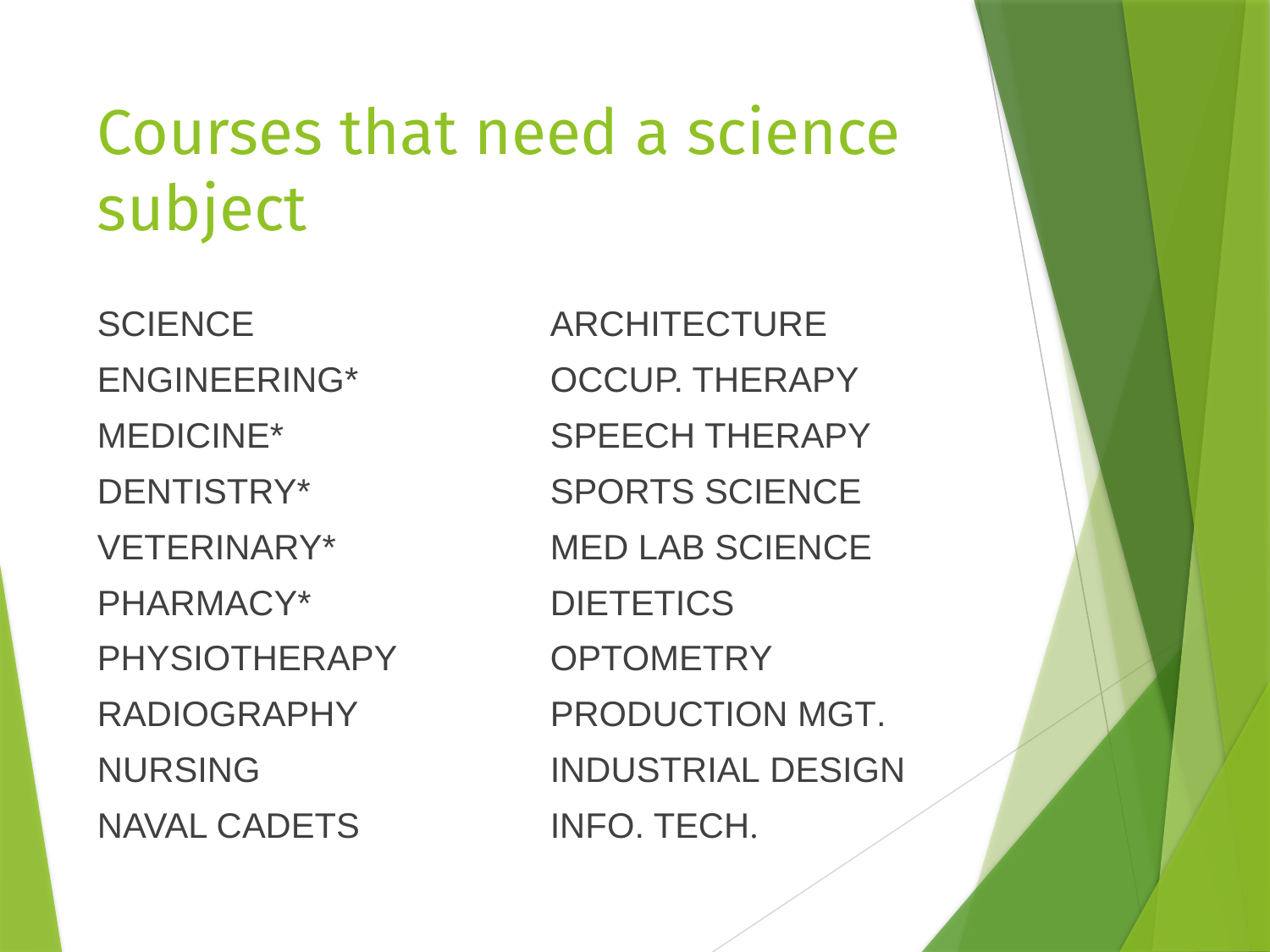

# Courses that need a science subject
SCIENCE
ENGINEERING*
MEDICINE*
DENTISTRY*
VETERINARY*
PHARMACY*
PHYSIOTHERAPY
RADIOGRAPHY
NURSING
NAVAL CADETS
ARCHITECTURE
OCCUP. THERAPY
SPEECH THERAPY
SPORTS SCIENCE
MED LAB SCIENCE
DIETETICS
OPTOMETRY
PRODUCTION MGT.
INDUSTRIAL DESIGN
INFO. TECH.